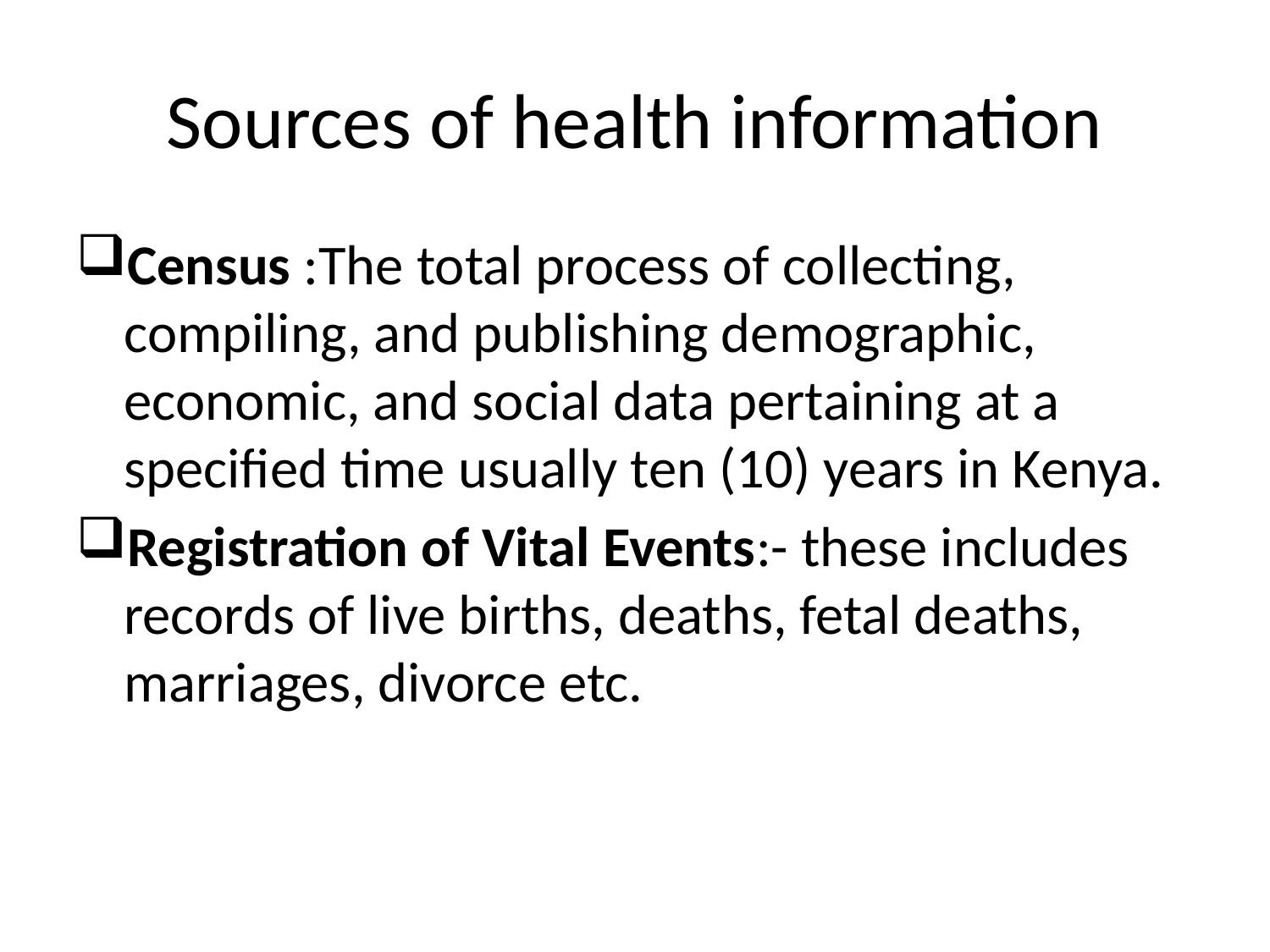

# Sources of health information
Census :The total process of collecting, compiling, and publishing demographic, economic, and social data pertaining at a specified time usually ten (10) years in Kenya.
Registration of Vital Events:- these includes records of live births, deaths, fetal deaths, marriages, divorce etc.